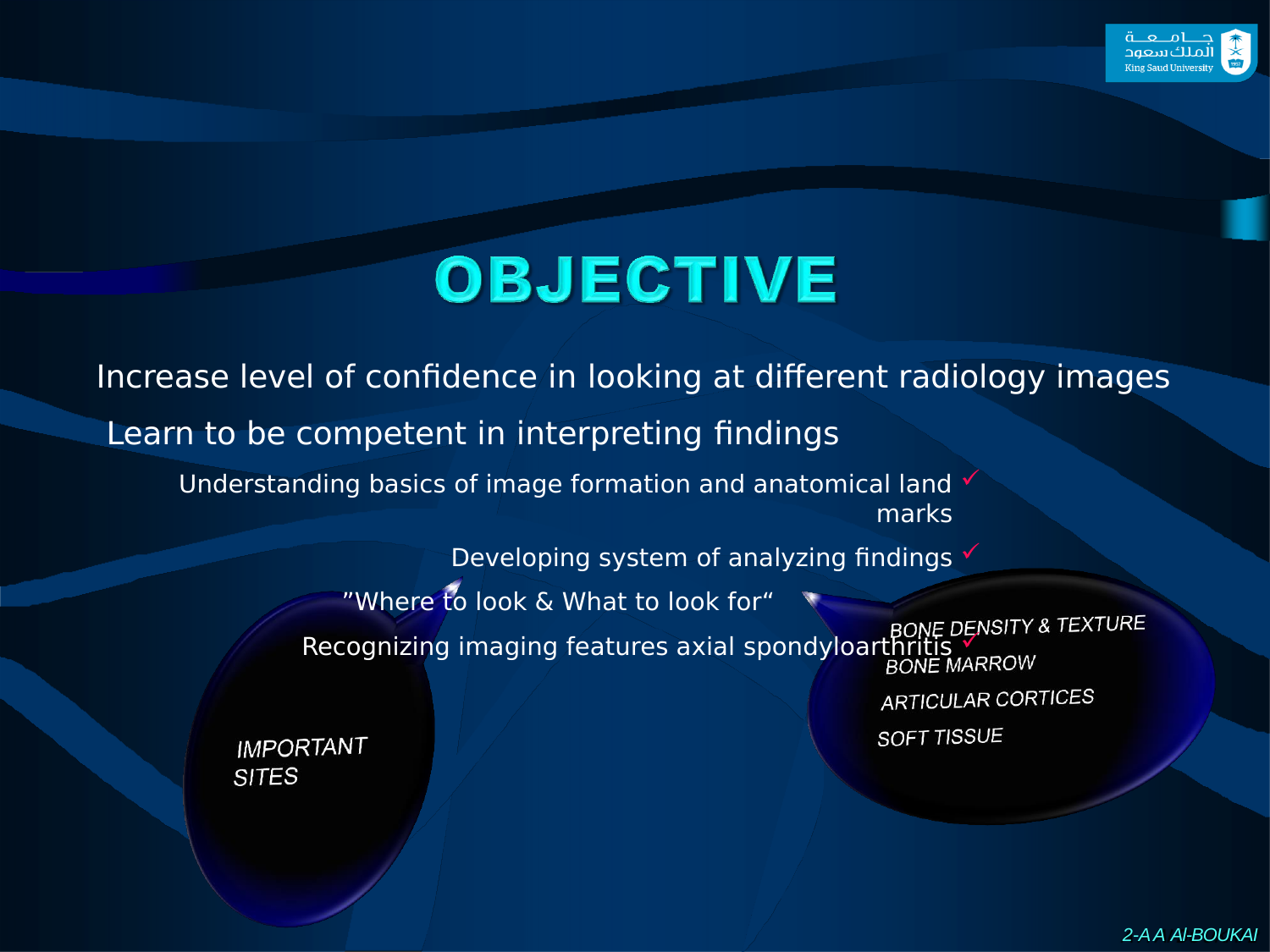

# Increase level of confidence in looking at different radiology images  Learn to be competent in interpreting findings
Understanding basics of image formation and anatomical land marks
Developing system of analyzing findings
“Where to look & What to look for”
Recognizing imaging features axial spondyloarthritis

A A Al-BOUKAI-2